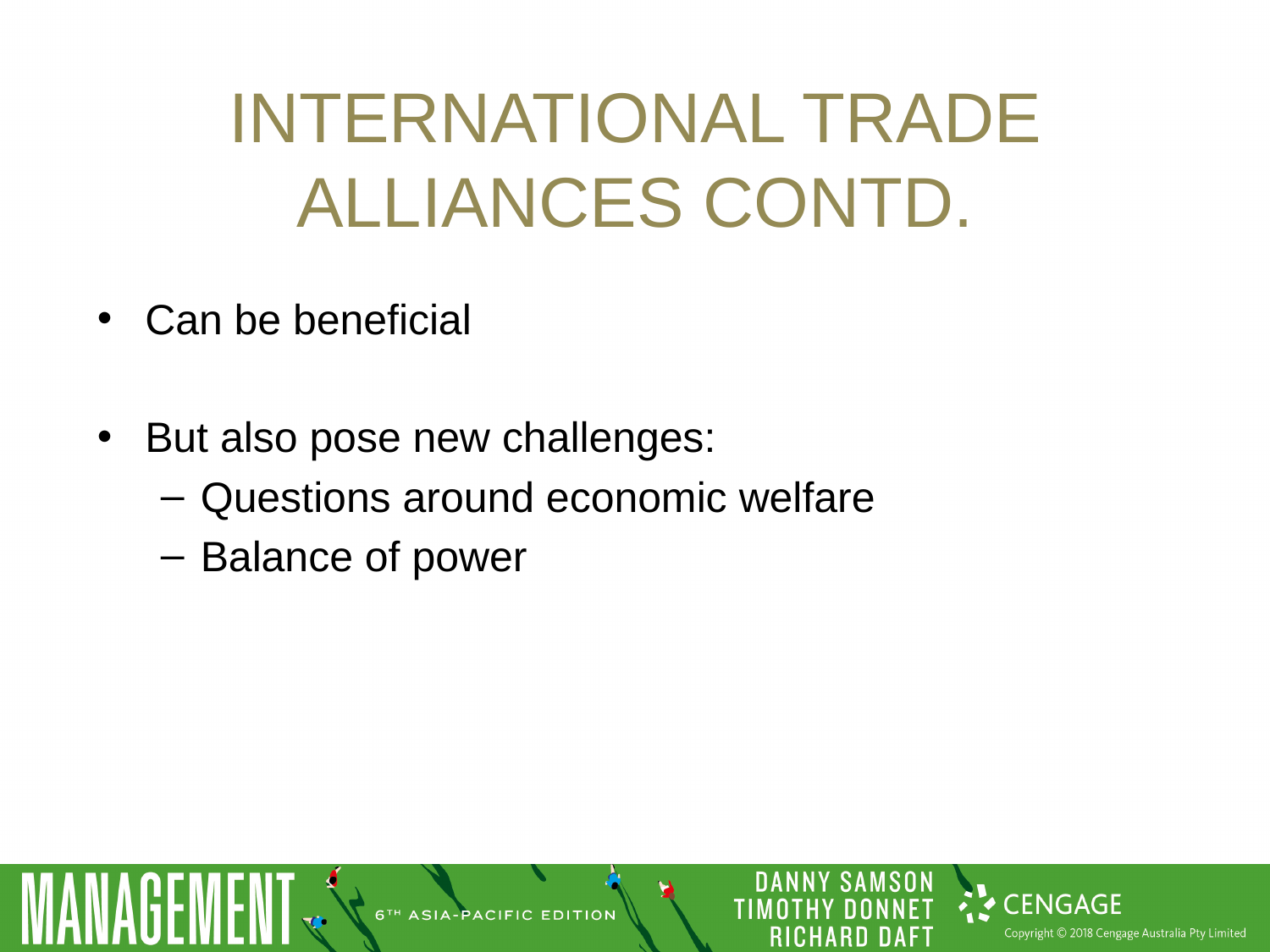

# International trade alliances contd.
Can be beneficial

But also pose new challenges:
Questions around economic welfare
Balance of power